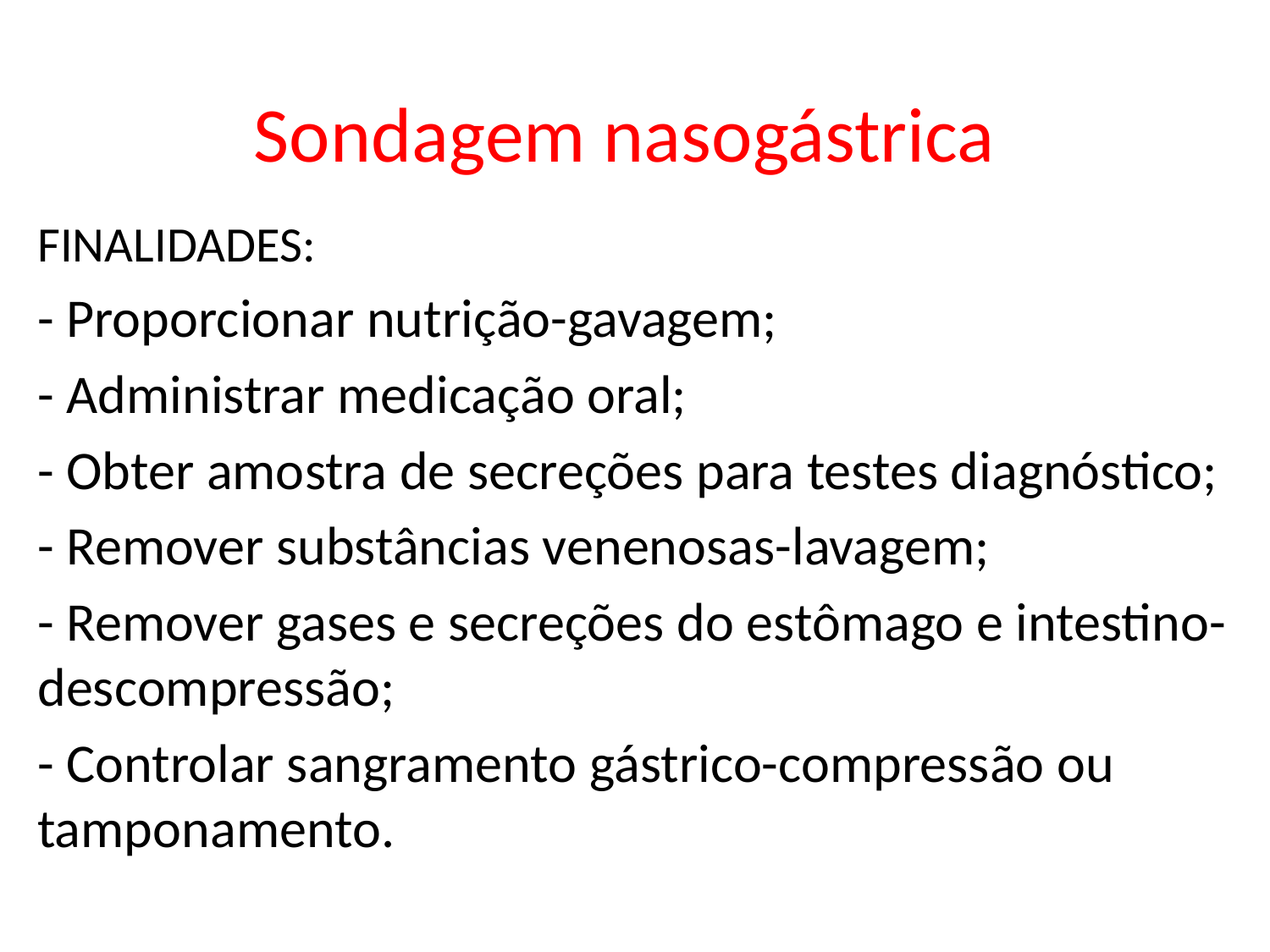

# Sondagem nasogástrica
FINALIDADES:
- Proporcionar nutrição-gavagem;
- Administrar medicação oral;
- Obter amostra de secreções para testes diagnóstico;
- Remover substâncias venenosas-lavagem;
- Remover gases e secreções do estômago e intestino-descompressão;
- Controlar sangramento gástrico-compressão ou tamponamento.